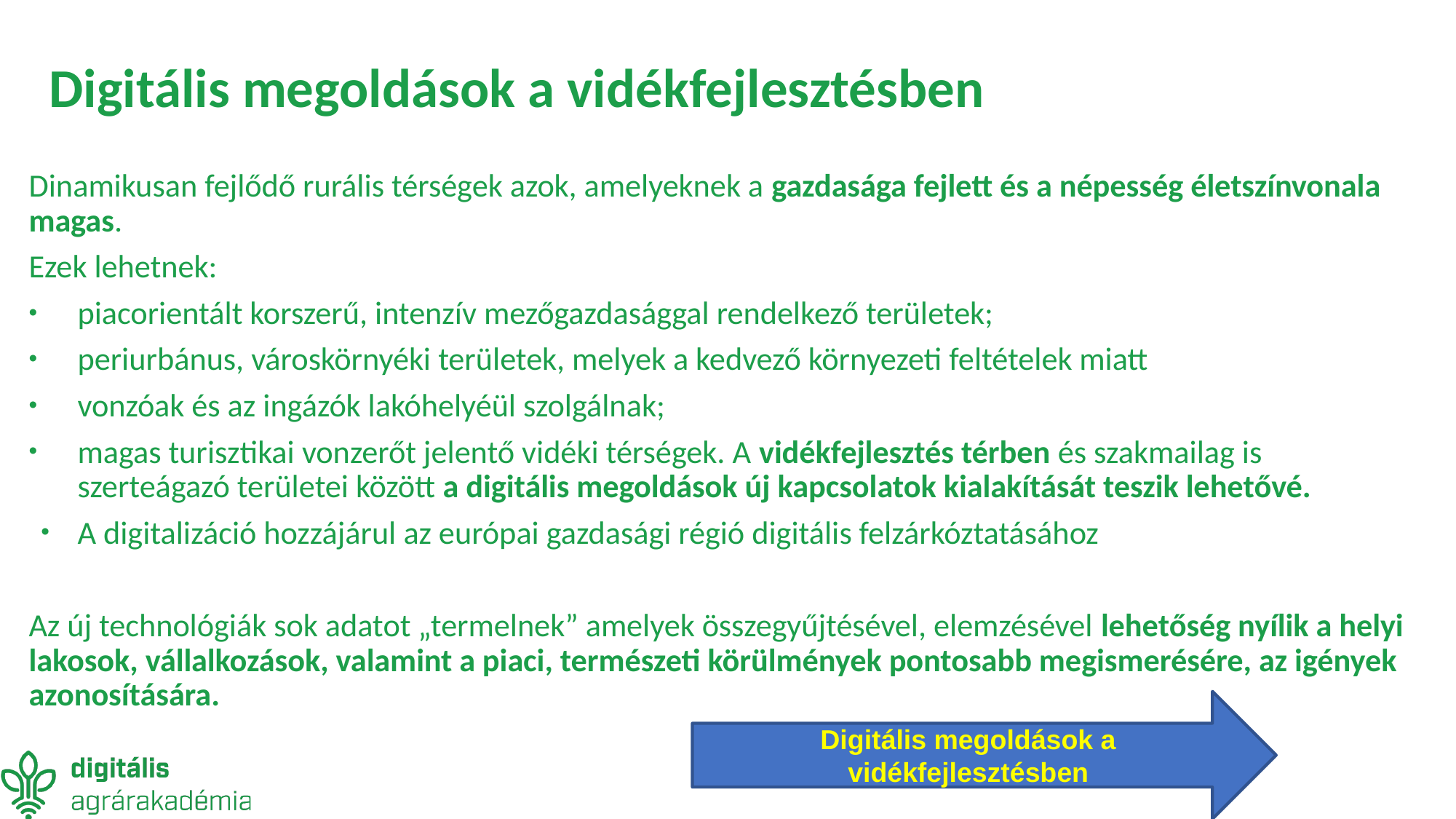

# Digitális megoldások a vidékfejlesztésben
Dinamikusan fejlődő rurális térségek azok, amelyeknek a gazdasága fejlett és a népesség életszínvonala magas.
Ezek lehetnek:
piacorientált korszerű, intenzív mezőgazdasággal rendelkező területek;
periurbánus, városkörnyéki területek, melyek a kedvező környezeti feltételek miatt
vonzóak és az ingázók lakóhelyéül szolgálnak;
magas turisztikai vonzerőt jelentő vidéki térségek. A vidékfejlesztés térben és szakmailag is szerteágazó területei között a digitális megoldások új kapcsolatok kialakítását teszik lehetővé.
A digitalizáció hozzájárul az európai gazdasági régió digitális felzárkóztatásához

Az új technológiák sok adatot „termelnek” amelyek összegyűjtésével, elemzésével lehetőség nyílik a helyi lakosok, vállalkozások, valamint a piaci, természeti körülmények pontosabb megismerésére, az igények azonosítására.

Digitális megoldások a vidékfejlesztésben